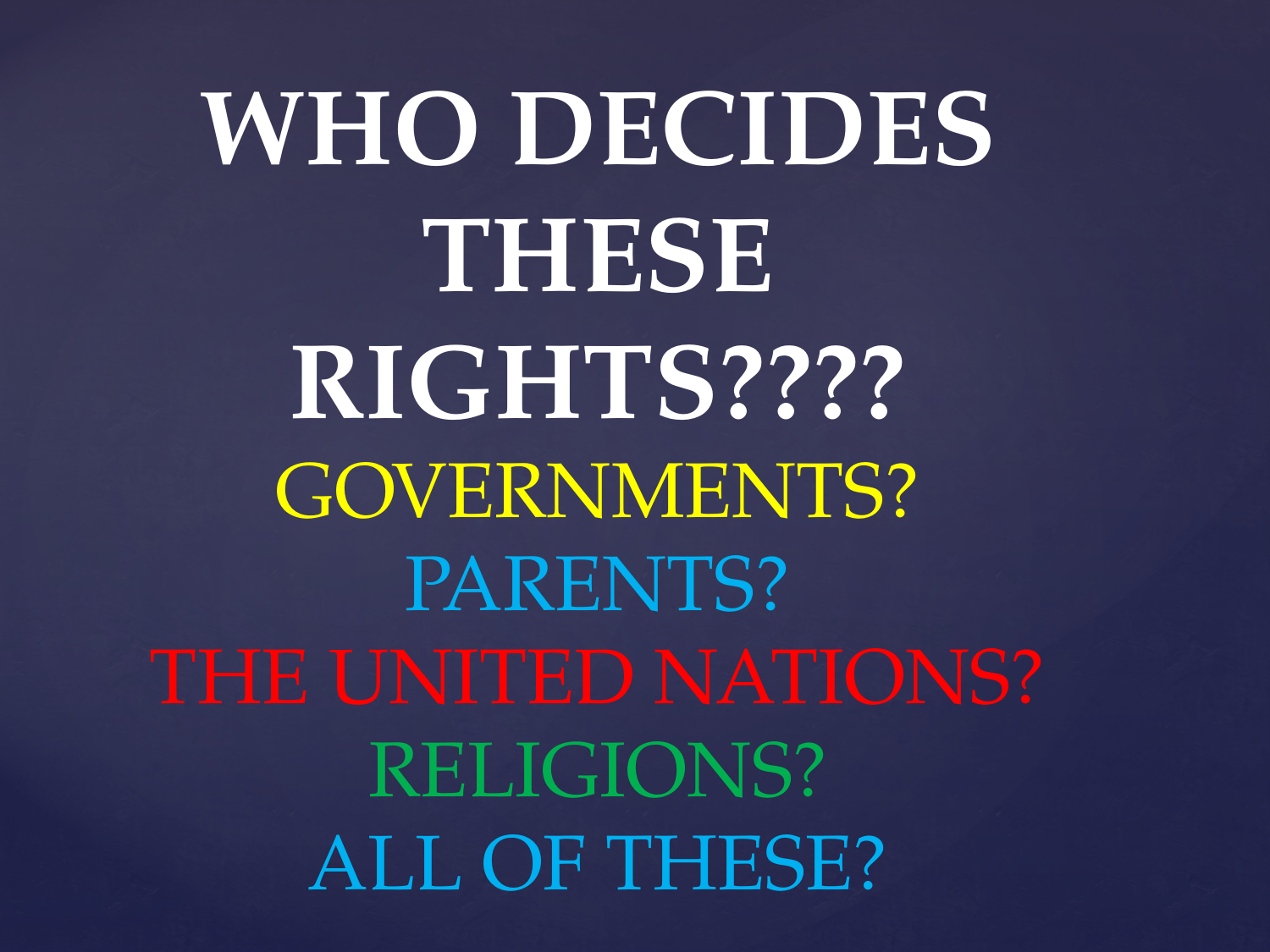

WHO DECIDES THESE RIGHTS????
GOVERNMENTS?
PARENTS?
THE UNITED NATIONS?
RELIGIONS?
ALL OF THESE?